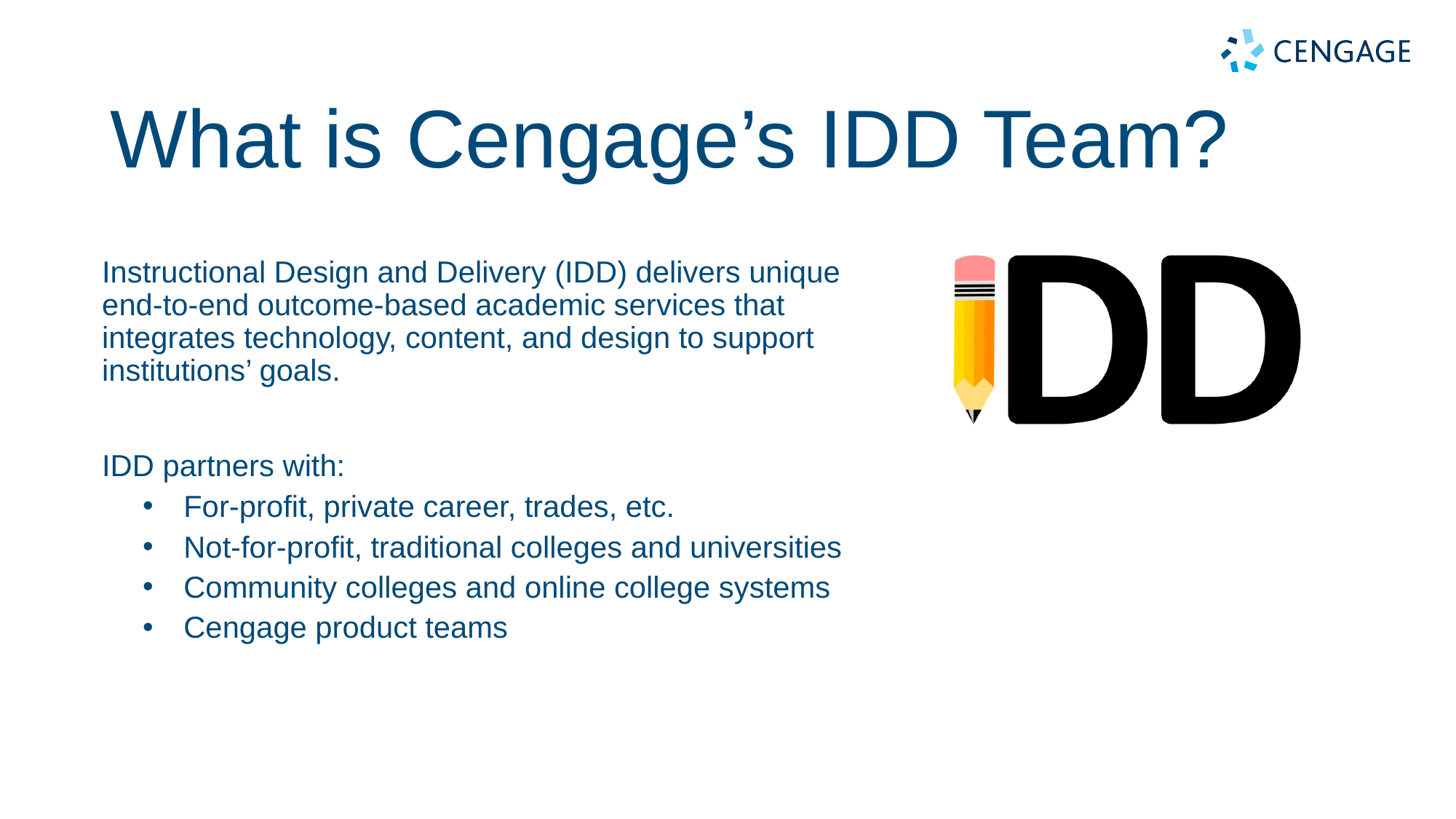

# What is Cengage’s IDD Team?
Instructional Design and Delivery (IDD) delivers unique end-to-end outcome-based academic services that integrates technology, content, and design to support institutions’ goals.

IDD partners with:
For-profit, private career, trades, etc.
Not-for-profit, traditional colleges and universities
Community colleges and online college systems
Cengage product teams